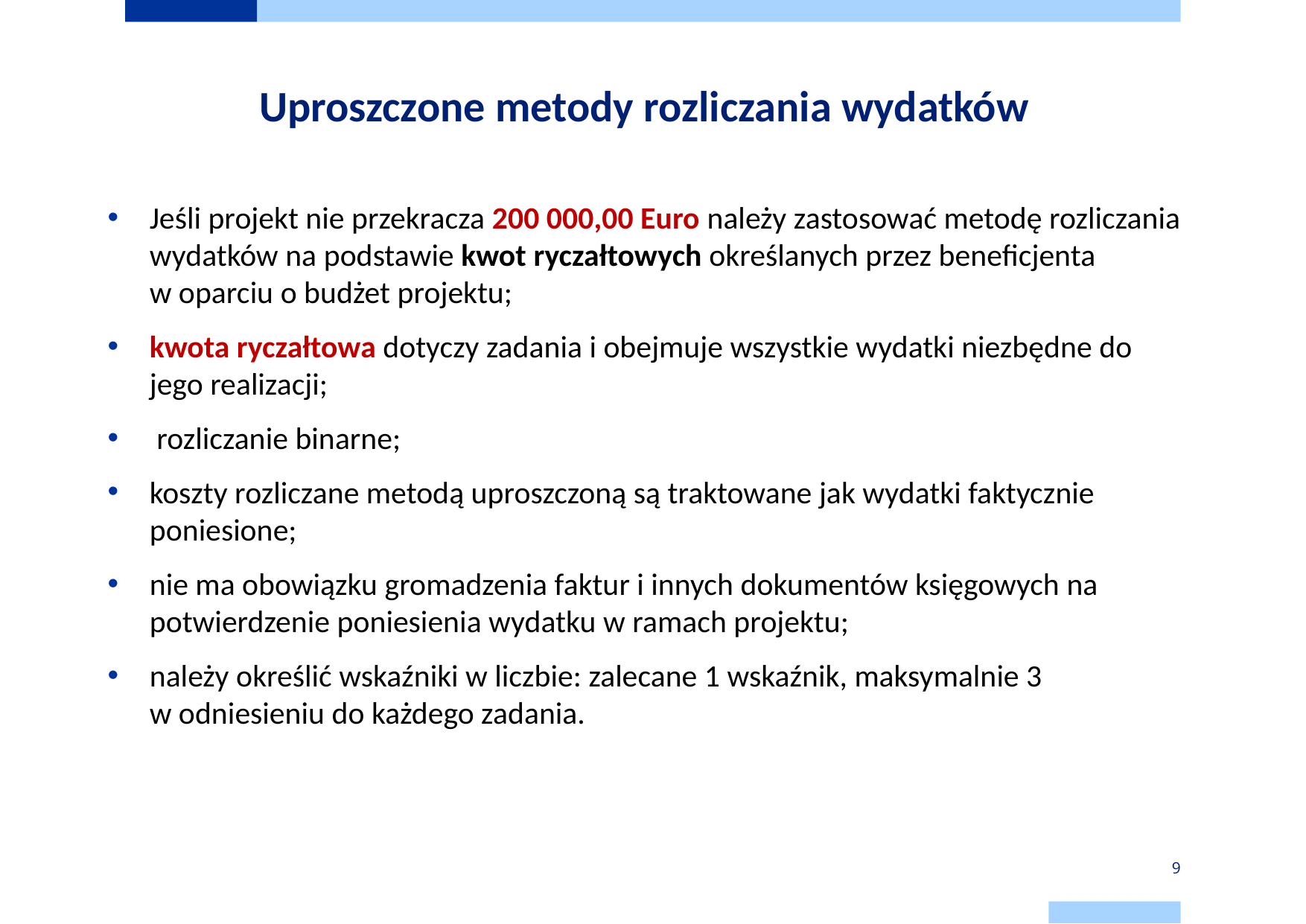

# Uproszczone metody rozliczania wydatków
Jeśli projekt nie przekracza 200 000,00 Euro należy zastosować metodę rozliczania wydatków na podstawie kwot ryczałtowych określanych przez beneficjenta
w oparciu o budżet projektu;
kwota ryczałtowa dotyczy zadania i obejmuje wszystkie wydatki niezbędne do jego realizacji;
 rozliczanie binarne;
koszty rozliczane metodą uproszczoną są traktowane jak wydatki faktycznie poniesione;
nie ma obowiązku gromadzenia faktur i innych dokumentów księgowych na potwierdzenie poniesienia wydatku w ramach projektu;
należy określić wskaźniki w liczbie: zalecane 1 wskaźnik, maksymalnie 3
w odniesieniu do każdego zadania.

9